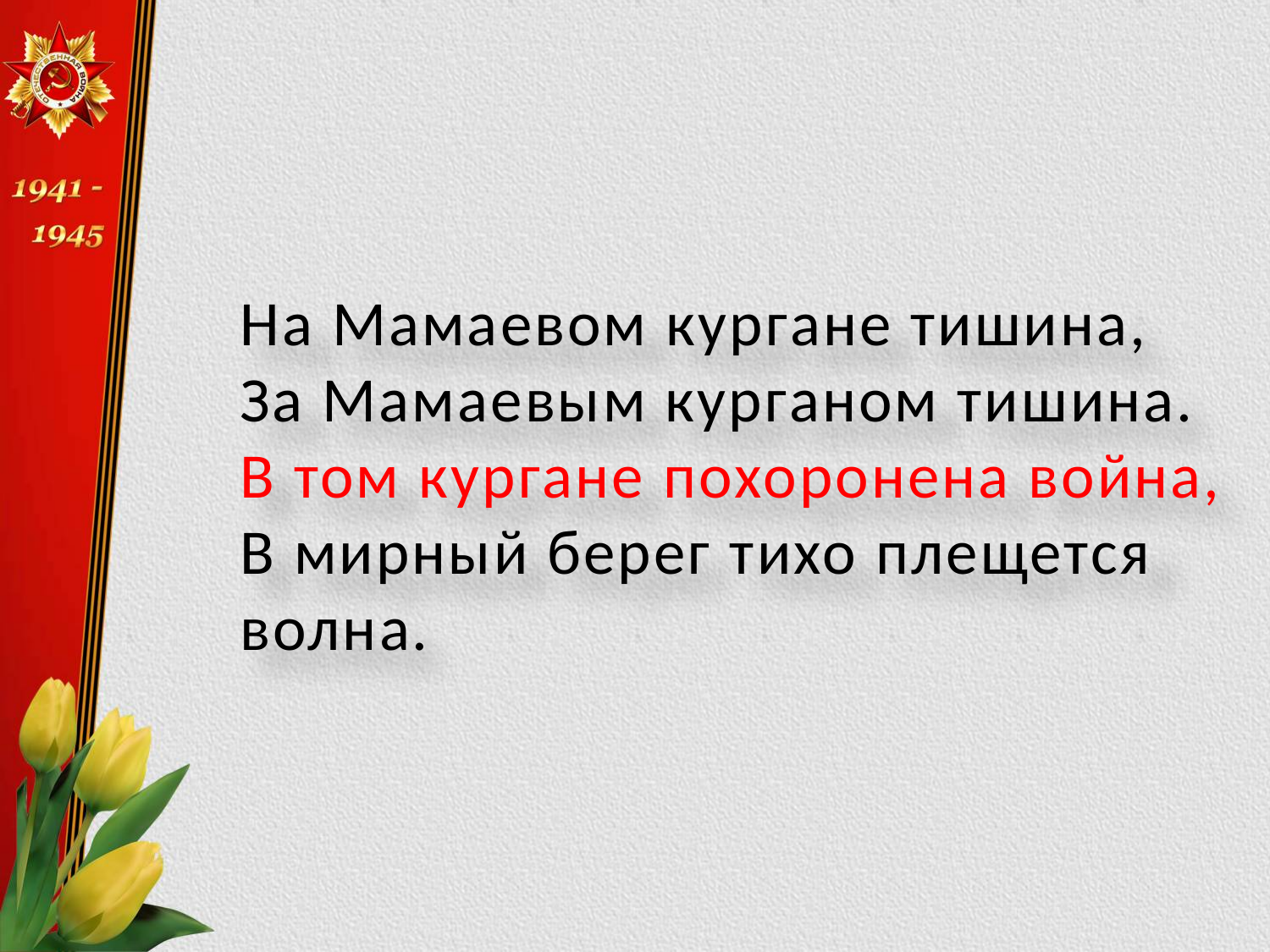

На Мамаевом кургане тишина,
За Мамаевым курганом тишина.
В том кургане похоронена война,
В мирный берег тихо плещется
волна.